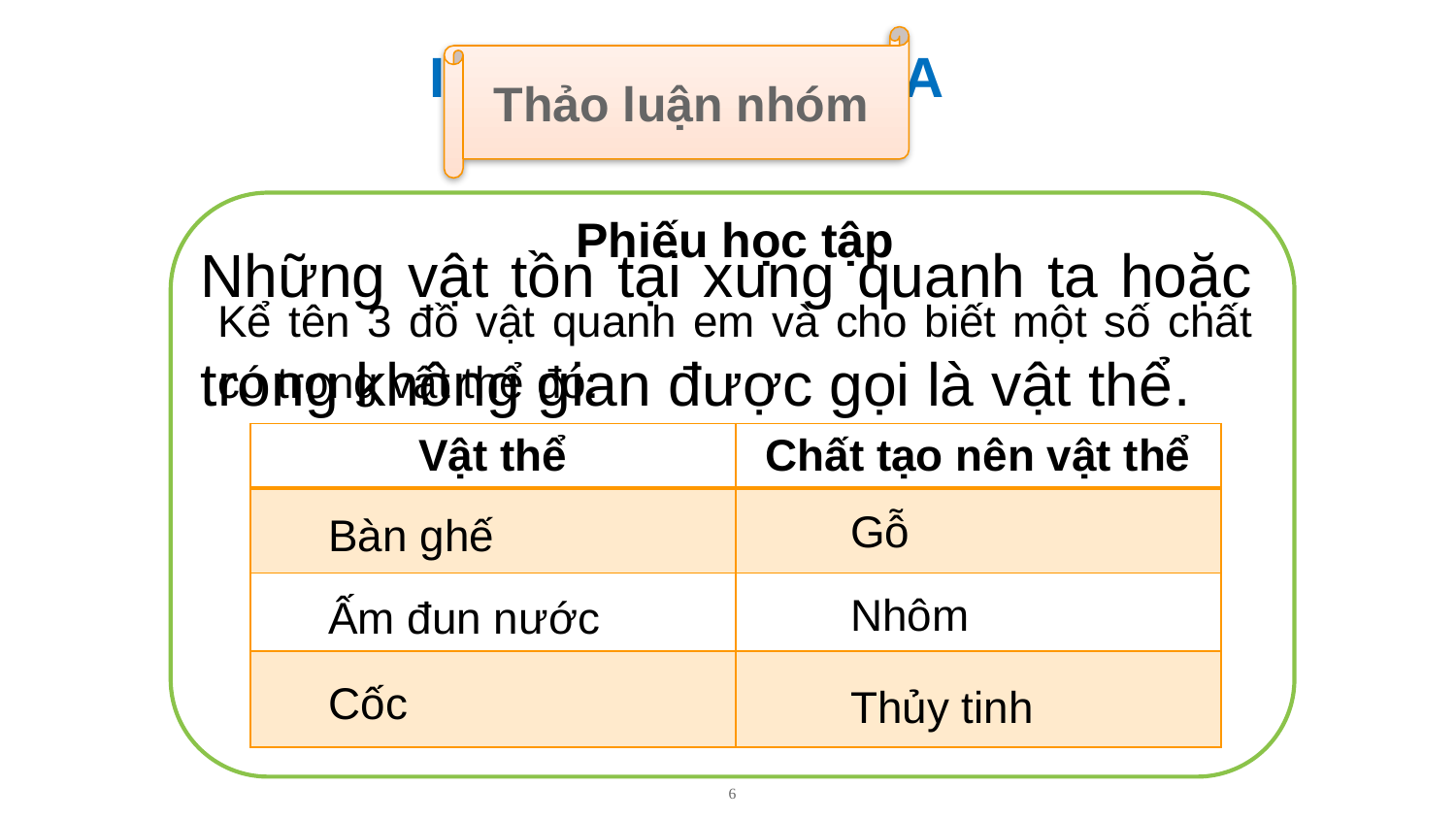

I. CHẤT QUANH TA
Thảo luận nhóm

Những vật tồn tại xung quanh ta hoặc trong không gian được gọi là vật thể.
Phiếu học tập
Kể tên 3 đồ vật quanh em và cho biết một số chất có trong vật thể đó:
| Vật thể | Chất tạo nên vật thể |
| --- | --- |
|  |  |
|  |  |
|  |  |
Gỗ
Bàn ghế
Nhôm
Ấm đun nước
Cốc
Thủy tinh
6